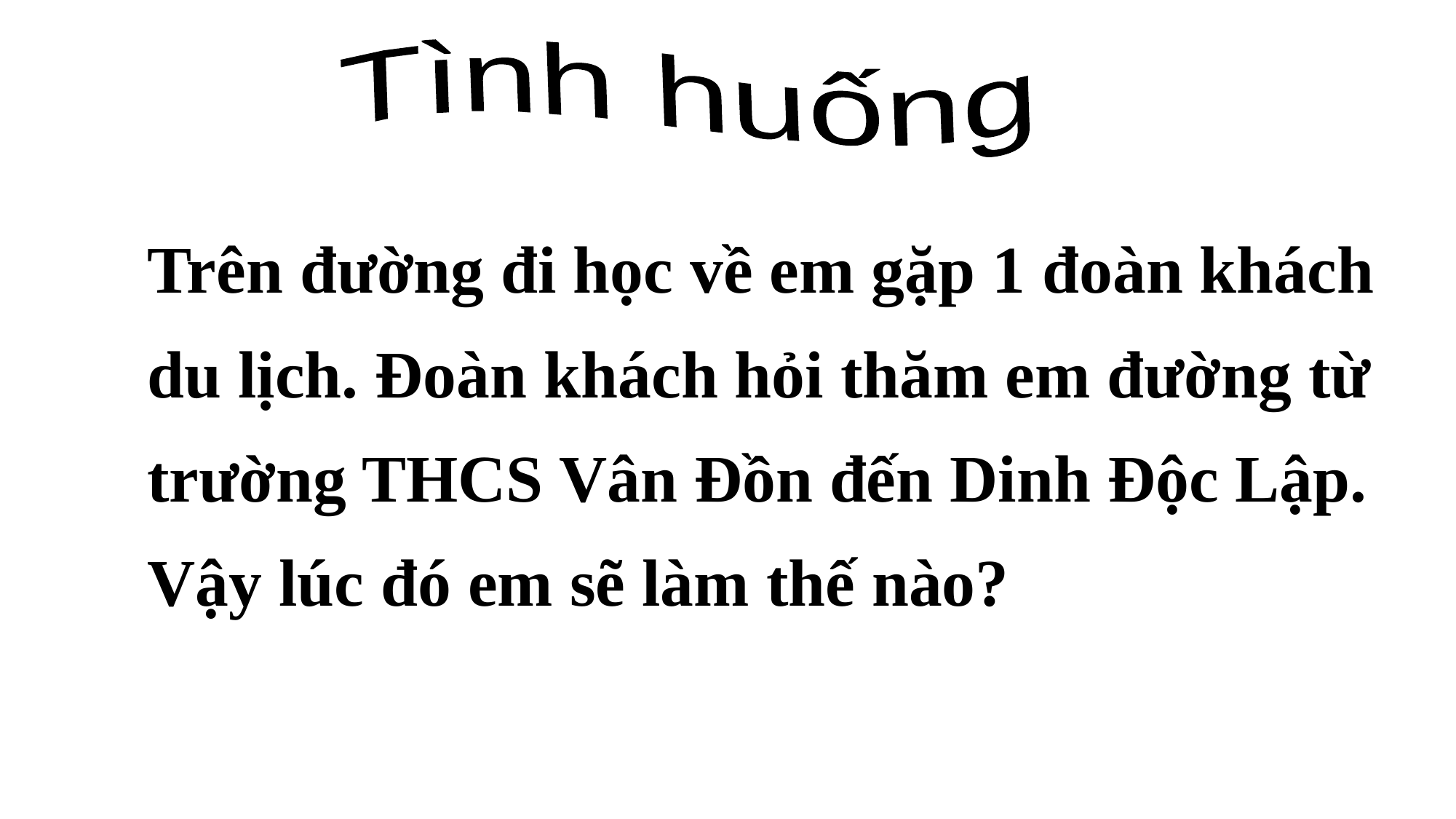

Tình huống
# Trên đường đi học về em gặp 1 đoàn khách du lịch. Đoàn khách hỏi thăm em đường từ trường THCS Vân Đồn đến Dinh Độc Lập. Vậy lúc đó em sẽ làm thế nào?